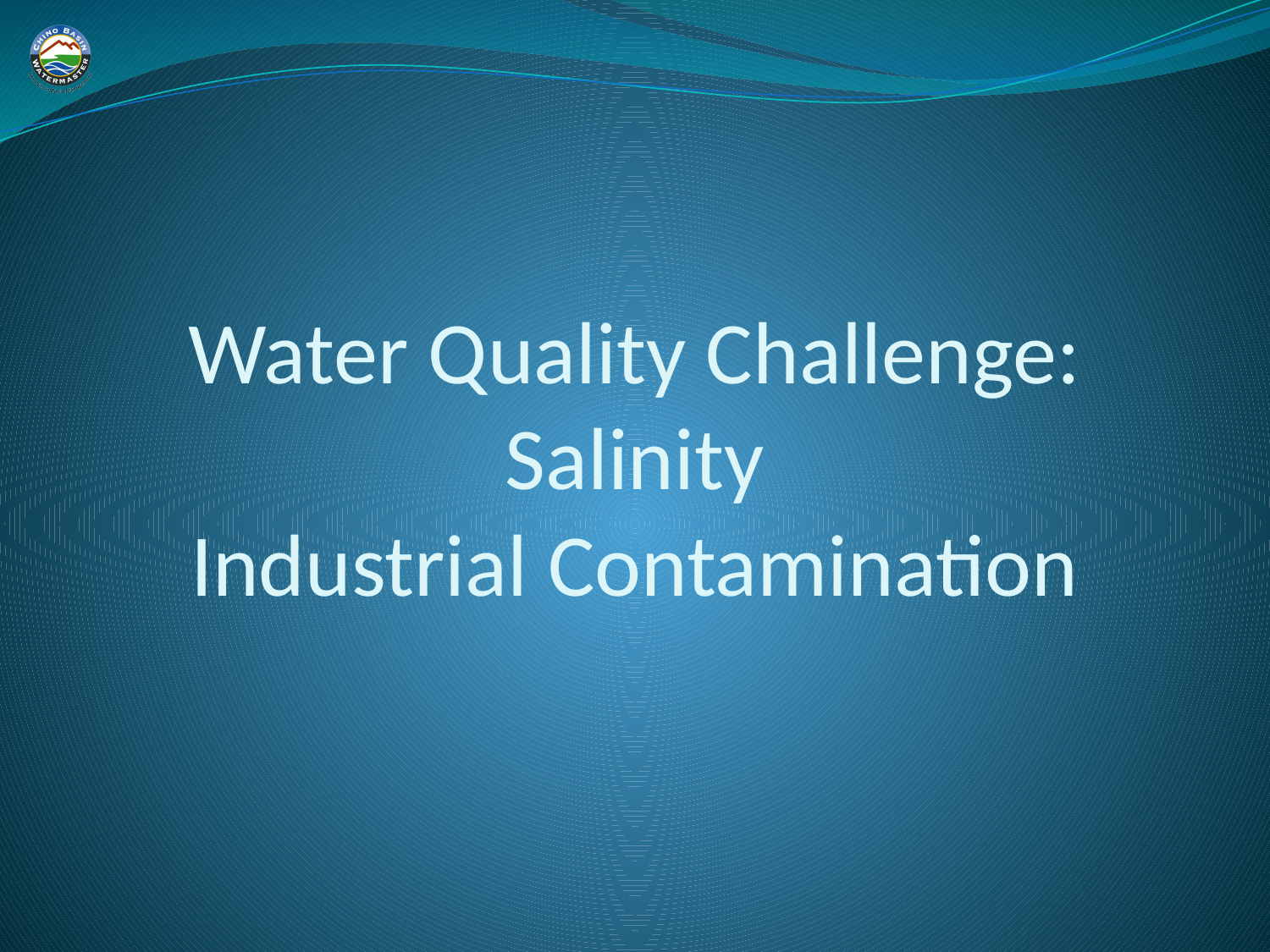

# Water Quality Challenge: Salinity Industrial Contamination